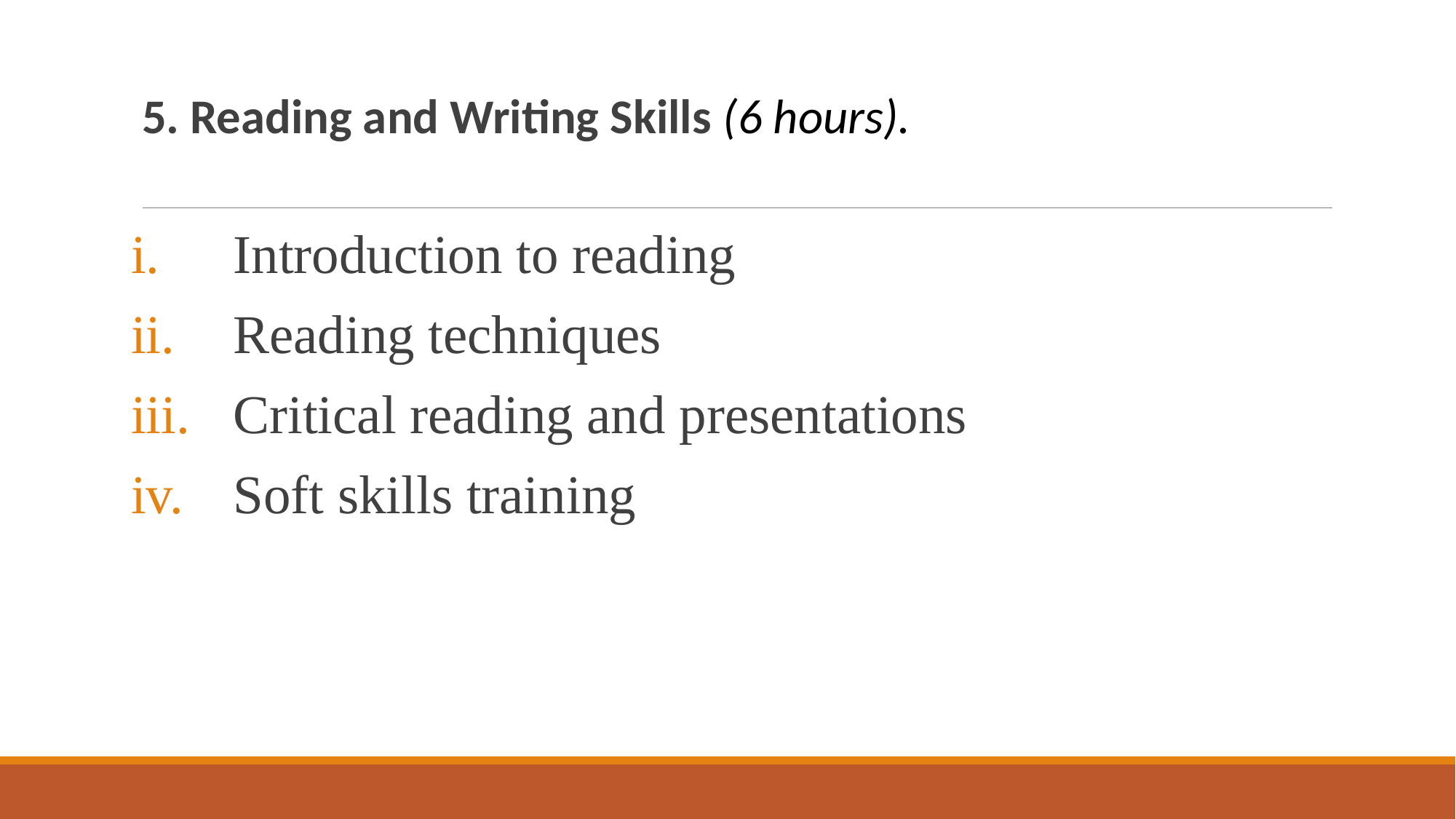

# 5. Reading and Writing Skills (6 hours).
Introduction to reading
Reading techniques
Critical reading and presentations
Soft skills training